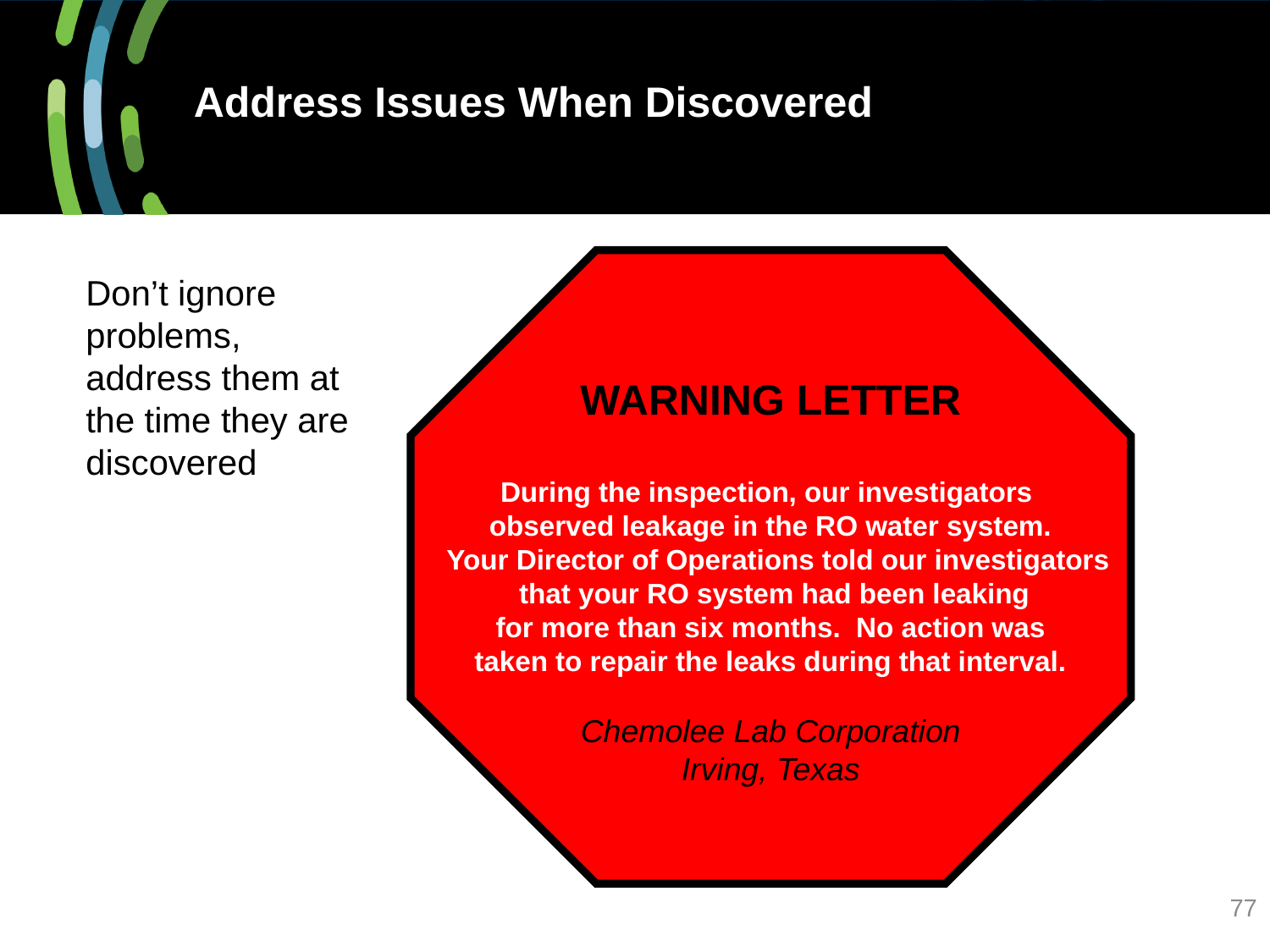

Address Issues When Discovered

WARNING LETTER

During the inspection, our investigators
observed leakage in the RO water system.
  Your Director of Operations told our investigators
 that your RO system had been leaking
 for more than six months.  No action was
taken to repair the leaks during that interval.

Chemolee Lab Corporation
Irving, Texas

Don’t ignore problems, address them at the time they are discovered
77